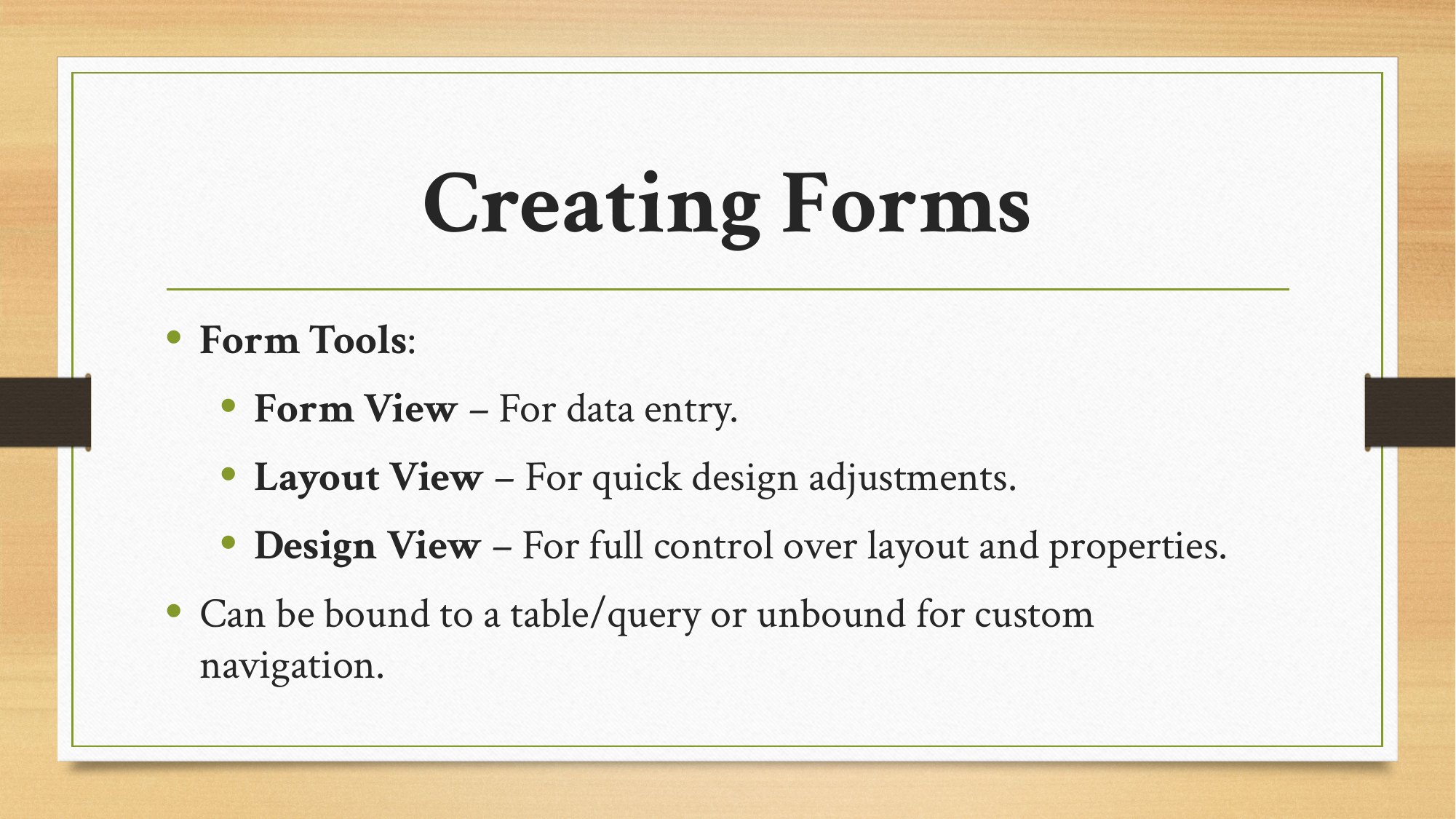

# Creating Forms
Form Tools:
Form View – For data entry.
Layout View – For quick design adjustments.
Design View – For full control over layout and properties.
Can be bound to a table/query or unbound for custom navigation.